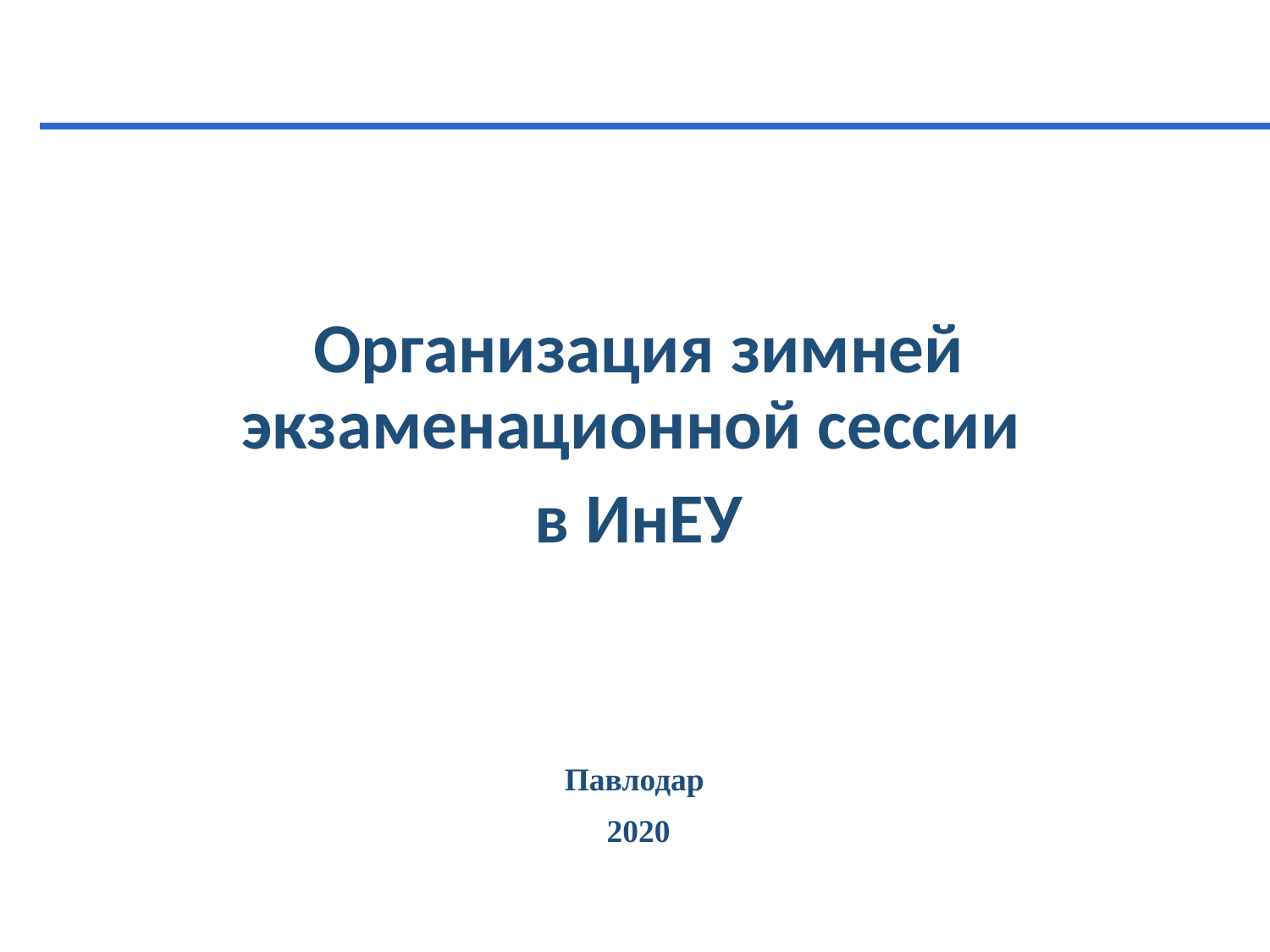

Организация зимней экзаменационной сессии
в ИнЕУ

Павлодар
2020